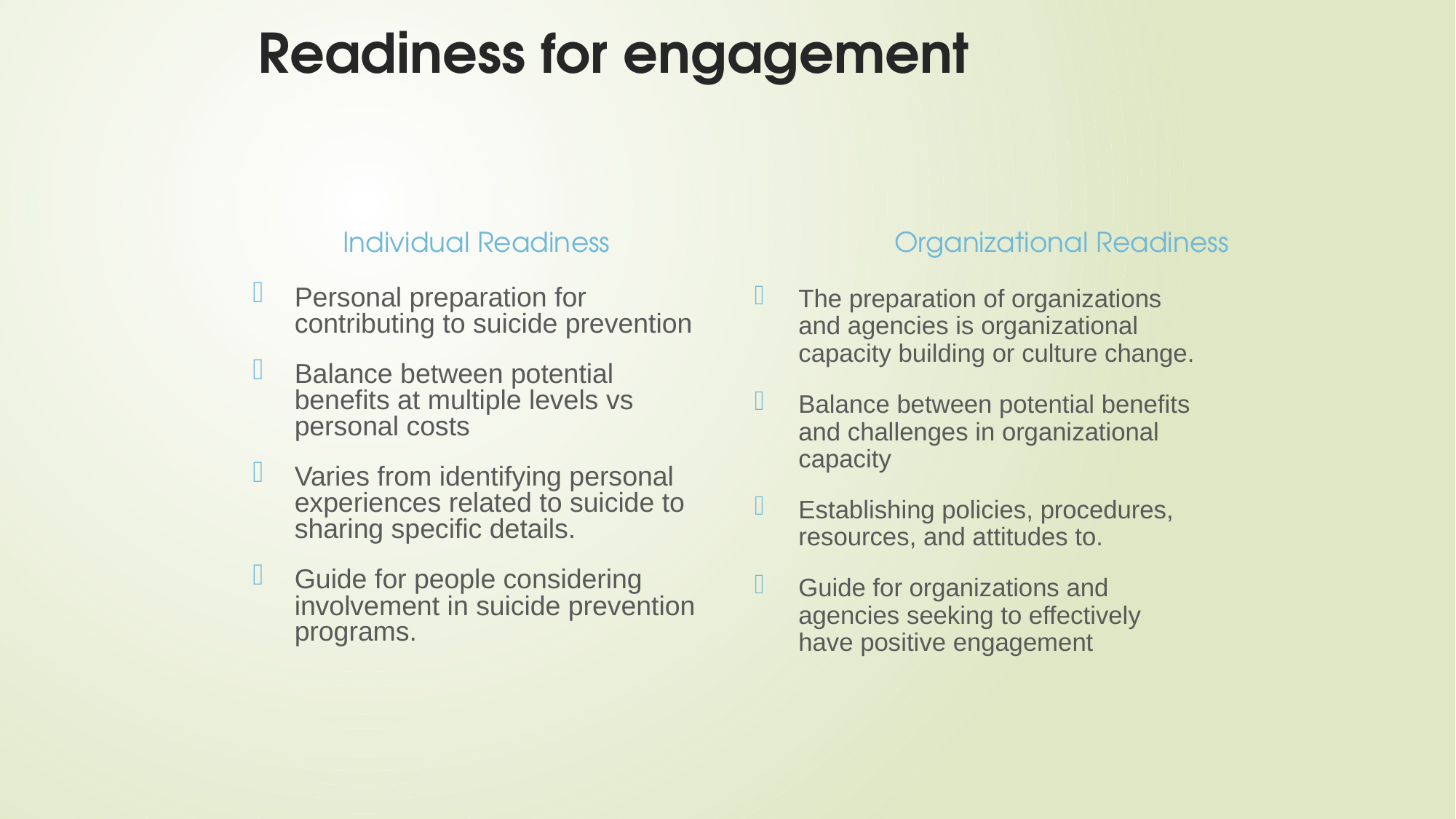

# Readiness for engagement
Individual Readiness
Organizational Readiness
Personal preparation for contributing to suicide prevention
Balance between potential benefits at multiple levels vs personal costs
Varies from identifying personal experiences related to suicide to sharing specific details.
Guide for people considering involvement in suicide prevention programs.
The preparation of organizations and agencies is organizational capacity building or culture change.
Balance between potential benefits and challenges in organizational capacity
Establishing policies, procedures, resources, and attitudes to.
Guide for organizations and agencies seeking to effectively have positive engagement